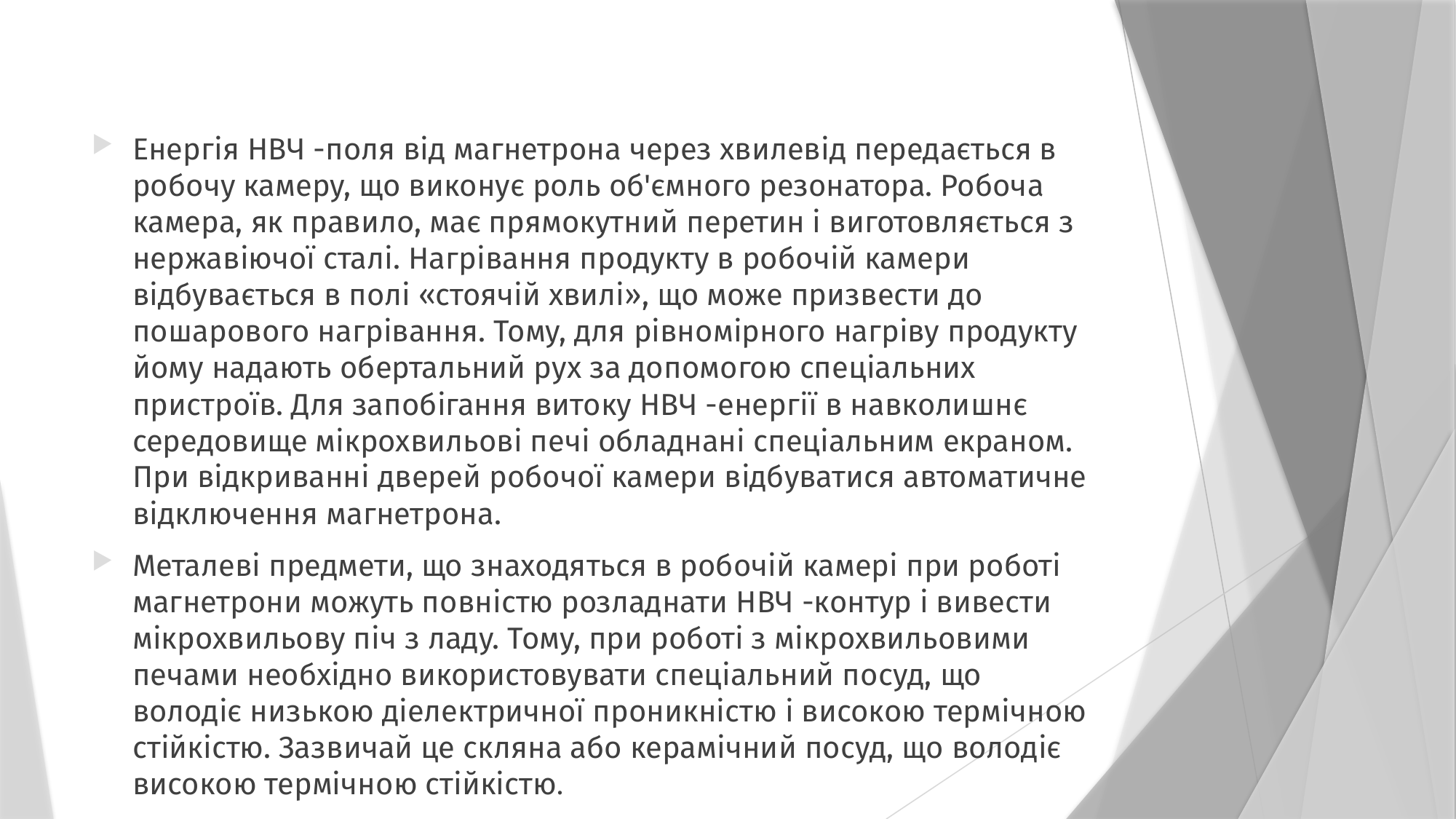

#
Енергія НВЧ -поля від магнетрона через хвилевід передається в робочу камеру, що виконує роль об'ємного резонатора. Робоча камера, як правило, має прямокутний перетин і виготовляється з нержавіючої сталі. Нагрівання продукту в робочій камери відбувається в полі «стоячій хвилі», що може призвести до пошарового нагрівання. Тому, для рівномірного нагріву продукту йому надають обертальний рух за допомогою спеціальних пристроїв. Для запобігання витоку НВЧ -енергії в навколишнє середовище мікрохвильові печі обладнані спеціальним екраном. При відкриванні дверей робочої камери відбуватися автоматичне відключення магнетрона.
Металеві предмети, що знаходяться в робочій камері при роботі магнетрони можуть повністю розладнати НВЧ -контур і вивести мікрохвильову піч з ладу. Тому, при роботі з мікрохвильовими печами необхідно використовувати спеціальний посуд, що володіє низькою діелектричної проникністю і високою термічною стійкістю. Зазвичай це скляна або керамічний посуд, що володіє високою термічною стійкістю.